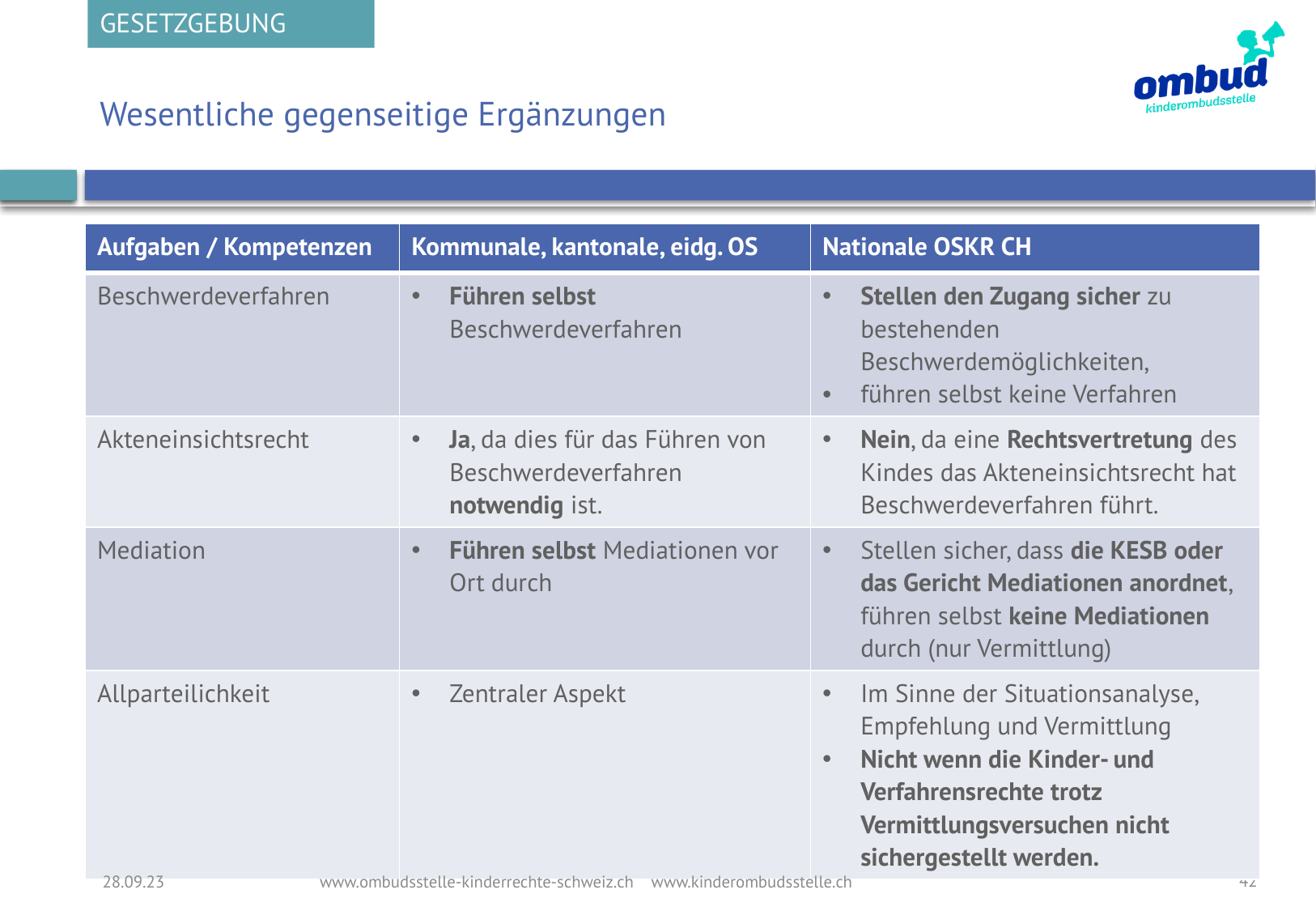

GESETZGEBUNG
# Wesentliche gegenseitige Ergänzungen
| Aufgaben / Kompetenzen | Kommunale, kantonale, eidg. OS | Nationale OSKR CH |
| --- | --- | --- |
| Beschwerdeverfahren | Führen selbst Beschwerdeverfahren | Stellen den Zugang sicher zu bestehenden Beschwerdemöglichkeiten, führen selbst keine Verfahren |
| Akteneinsichtsrecht | Ja, da dies für das Führen von Beschwerdeverfahren notwendig ist. | Nein, da eine Rechtsvertretung des Kindes das Akteneinsichtsrecht hat Beschwerdeverfahren führt. |
| Mediation | Führen selbst Mediationen vor Ort durch | Stellen sicher, dass die KESB oder das Gericht Mediationen anordnet, führen selbst keine Mediationen durch (nur Vermittlung) |
| Allparteilichkeit | Zentraler Aspekt | Im Sinne der Situationsanalyse, Empfehlung und Vermittlung Nicht wenn die Kinder- und Verfahrensrechte trotz Vermittlungsversuchen nicht sichergestellt werden. |
28.09.23
www.ombudsstelle-kinderrechte-schweiz.ch    www.kinderombudsstelle.ch
42